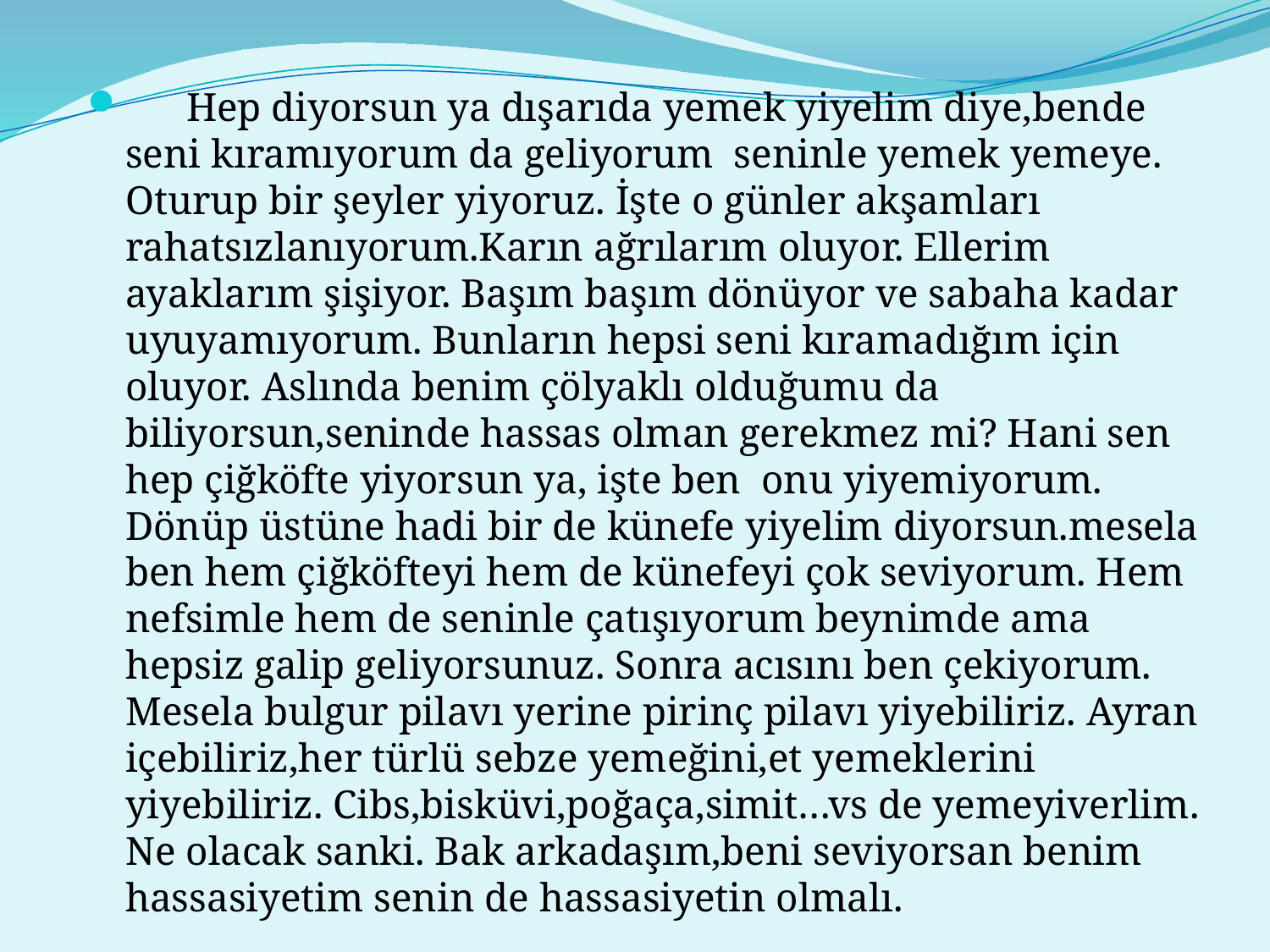

Hep diyorsun ya dışarıda yemek yiyelim diye,bende seni kıramıyorum da geliyorum  seninle yemek yemeye. Oturup bir şeyler yiyoruz. İşte o günler akşamları rahatsızlanıyorum.Karın ağrılarım oluyor. Ellerim ayaklarım şişiyor. Başım başım dönüyor ve sabaha kadar uyuyamıyorum. Bunların hepsi seni kıramadığım için oluyor. Aslında benim çölyaklı olduğumu da biliyorsun,seninde hassas olman gerekmez mi? Hani sen hep çiğköfte yiyorsun ya, işte ben  onu yiyemiyorum. Dönüp üstüne hadi bir de künefe yiyelim diyorsun.mesela ben hem çiğköfteyi hem de künefeyi çok seviyorum. Hem nefsimle hem de seninle çatışıyorum beynimde ama hepsiz galip geliyorsunuz. Sonra acısını ben çekiyorum. Mesela bulgur pilavı yerine pirinç pilavı yiyebiliriz. Ayran içebiliriz,her türlü sebze yemeğini,et yemeklerini yiyebiliriz. Cibs,bisküvi,poğaça,simit…vs de yemeyiverlim. Ne olacak sanki. Bak arkadaşım,beni seviyorsan benim hassasiyetim senin de hassasiyetin olmalı.